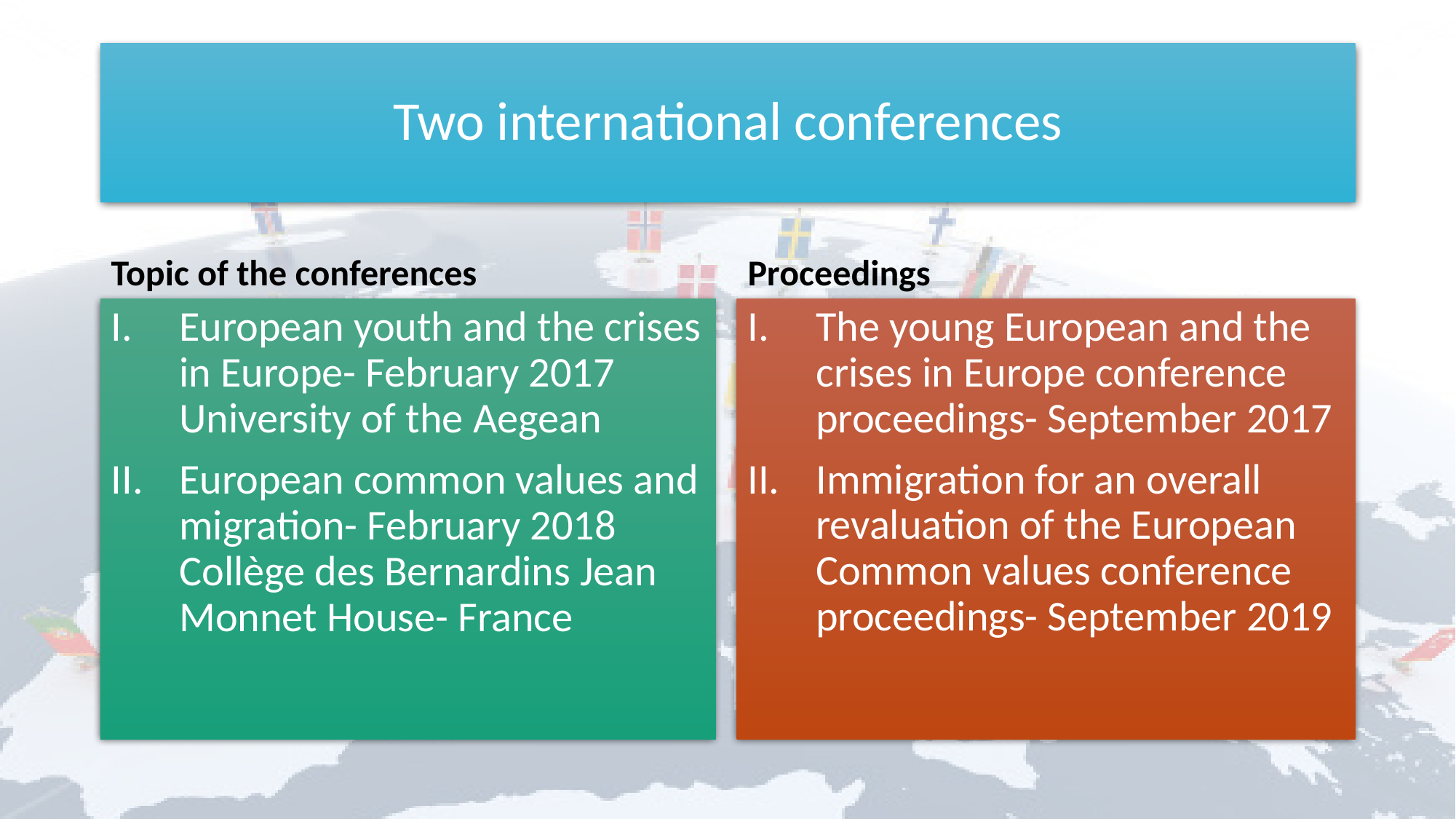

# Two international conferences
Topic of the conferences
Proceedings
European youth and the crises in Europe- February 2017 University of the Aegean
European common values and migration- February 2018 Collège des Bernardins Jean Monnet House- France

The young European and the crises in Europe conference proceedings- September 2017
Immigration for an overall revaluation of the European Common values conference proceedings- September 2019